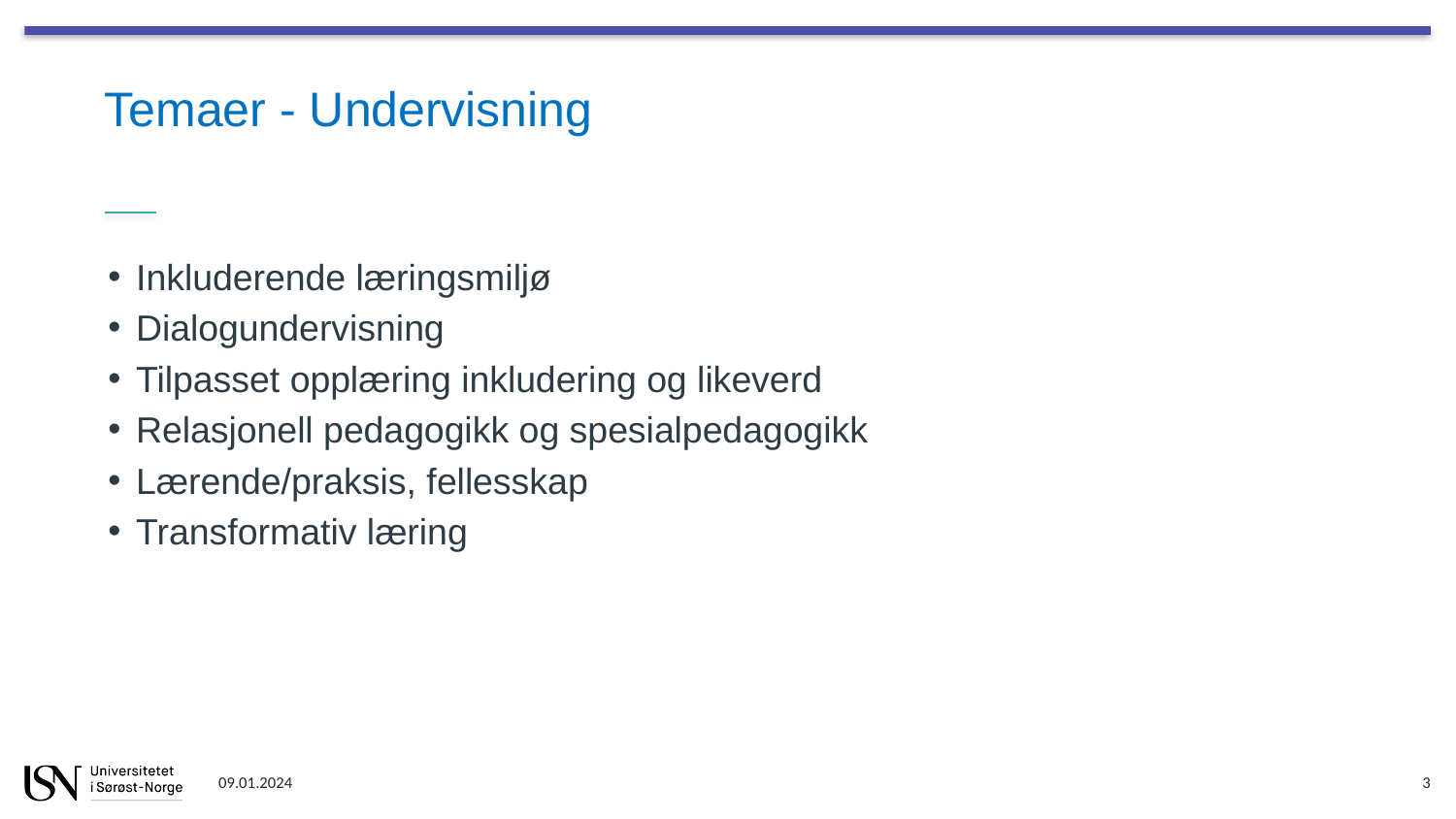

# Temaer - Undervisning
Inkluderende læringsmiljø
Dialogundervisning
Tilpasset opplæring inkludering og likeverd
Relasjonell pedagogikk og spesialpedagogikk
Lærende/praksis, fellesskap
Transformativ læring

09.01.2024
3